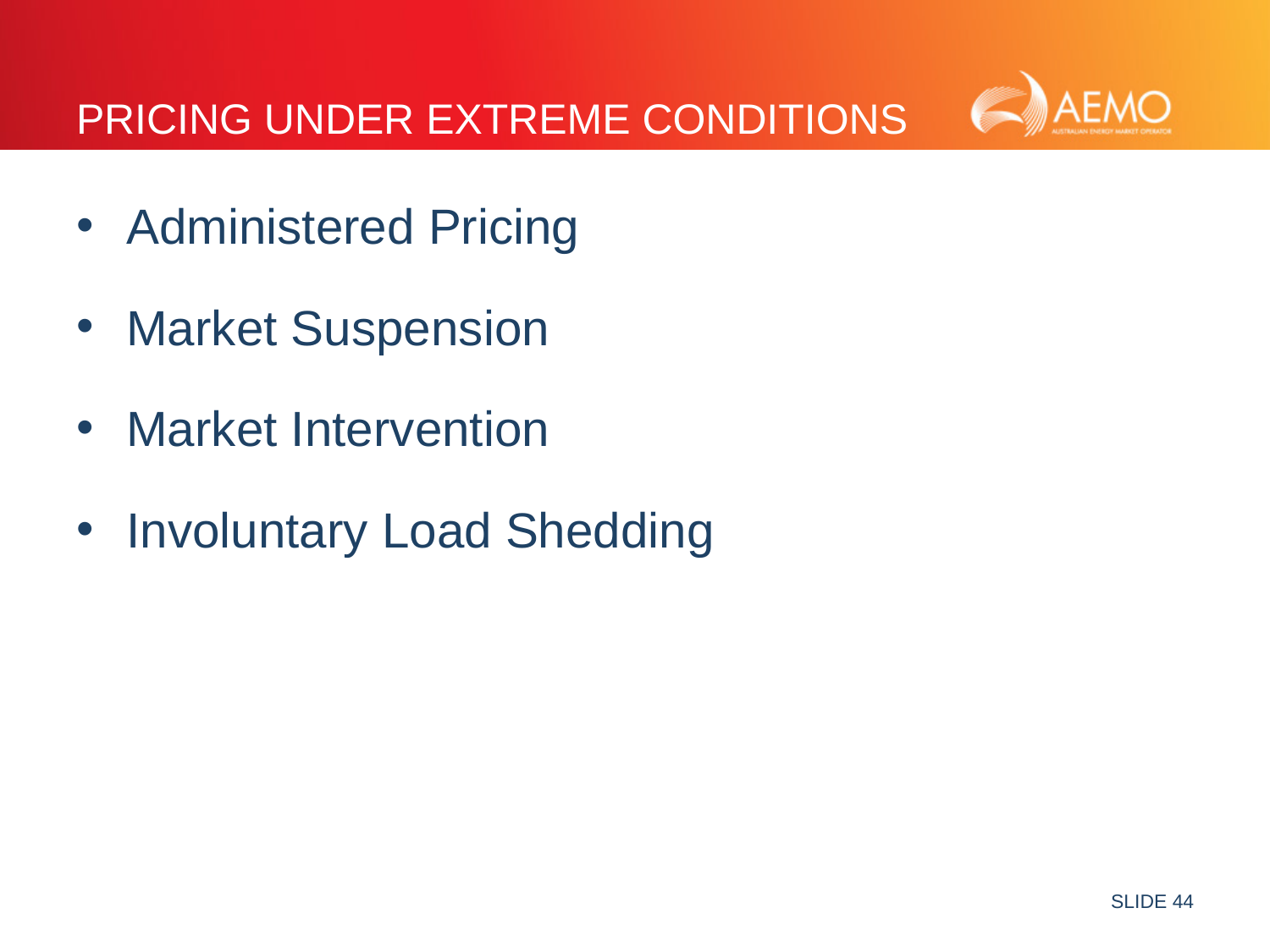

# Pricing under extreme conditions
Administered Pricing
Market Suspension
Market Intervention
Involuntary Load Shedding